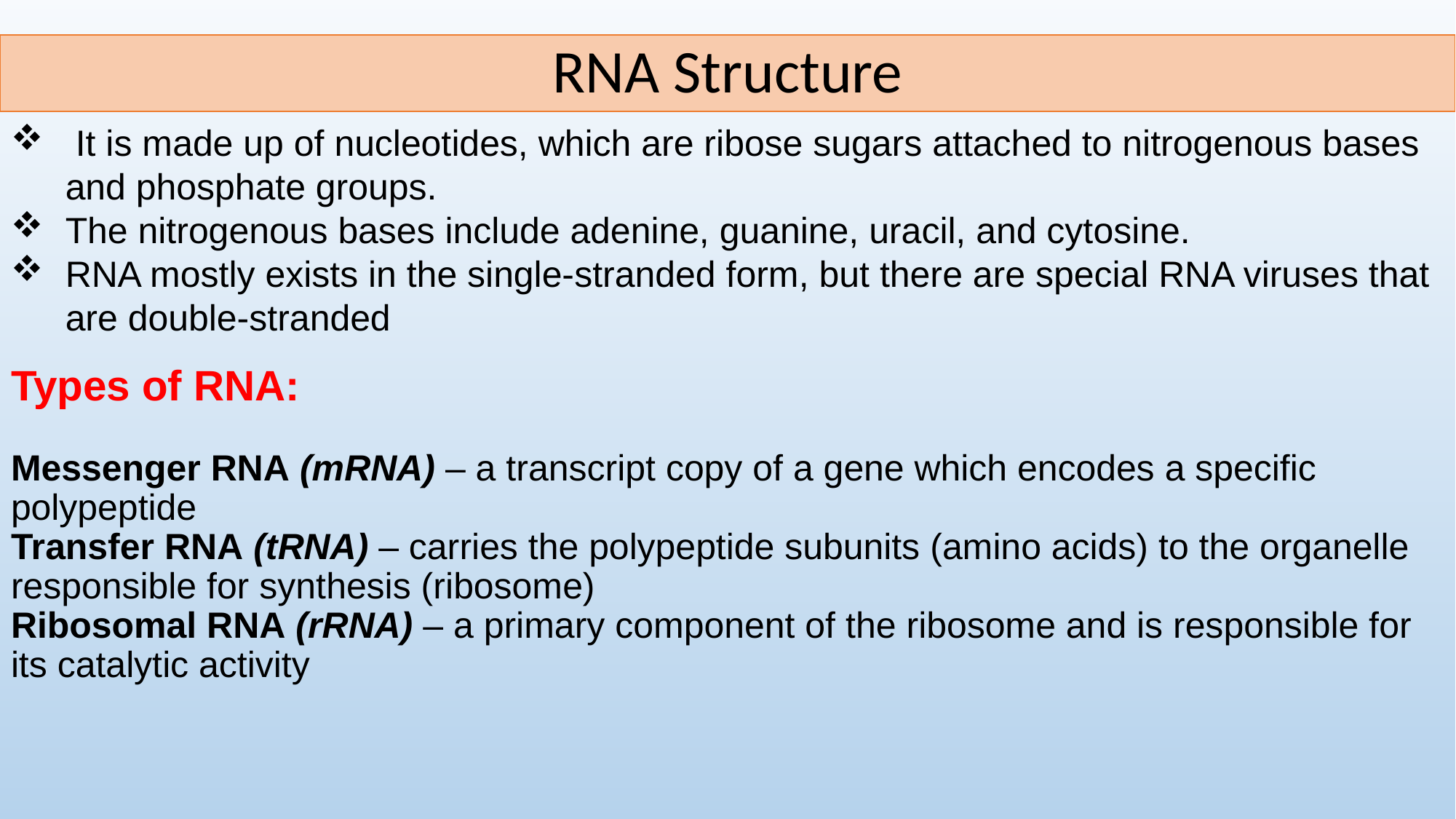

RNA Structure
 It is made up of nucleotides, which are ribose sugars attached to nitrogenous bases and phosphate groups.
The nitrogenous bases include adenine, guanine, uracil, and cytosine.
RNA mostly exists in the single-stranded form, but there are special RNA viruses that are double-stranded
# Types of RNA: Messenger RNA (mRNA) – a transcript copy of a gene which encodes a specific polypeptide
Transfer RNA (tRNA) – carries the polypeptide subunits (amino acids) to the organelle responsible for synthesis (ribosome)
Ribosomal RNA (rRNA) – a primary component of the ribosome and is responsible for its catalytic activity